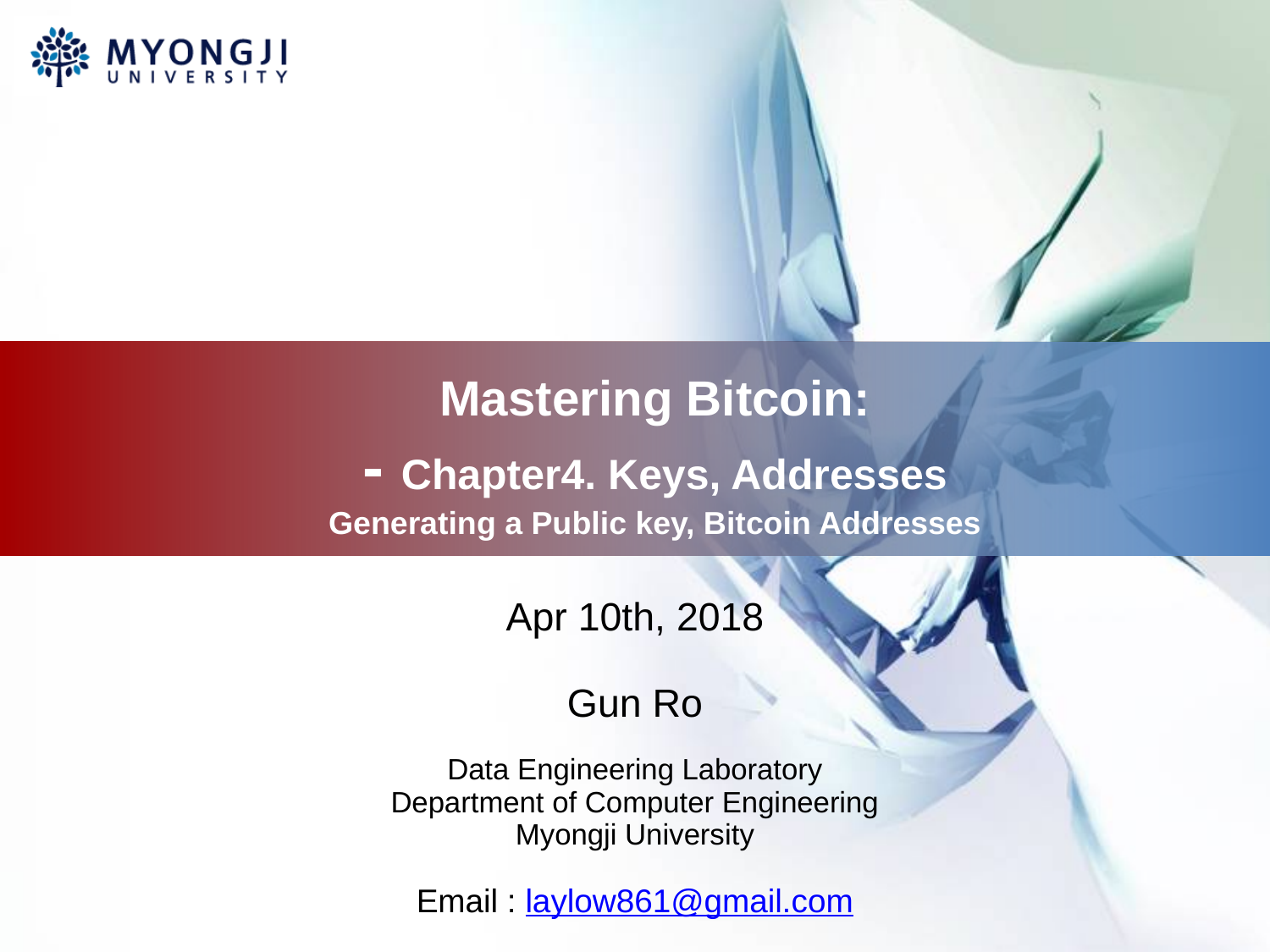

# Mastering Bitcoin: - Chapter4. Keys, Addresses Generating a Public key, Bitcoin Addresses
Apr 10th, 2018

Gun Ro

Data Engineering Laboratory
Department of Computer Engineering
Myongji University

Email : laylow861@gmail.com